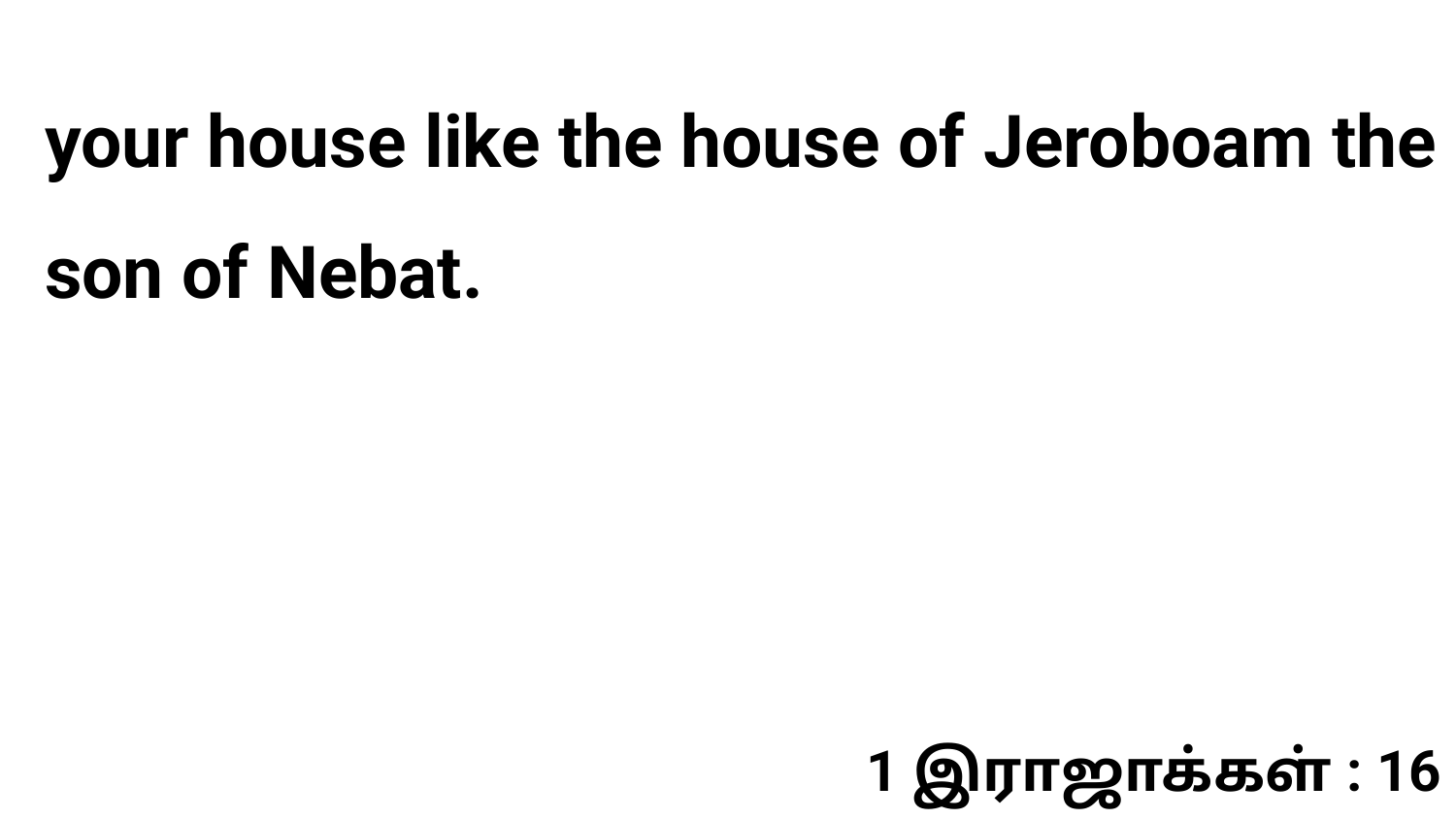

your house like the house of Jeroboam the son of Nebat.
1 இராஜாக்கள் : 16